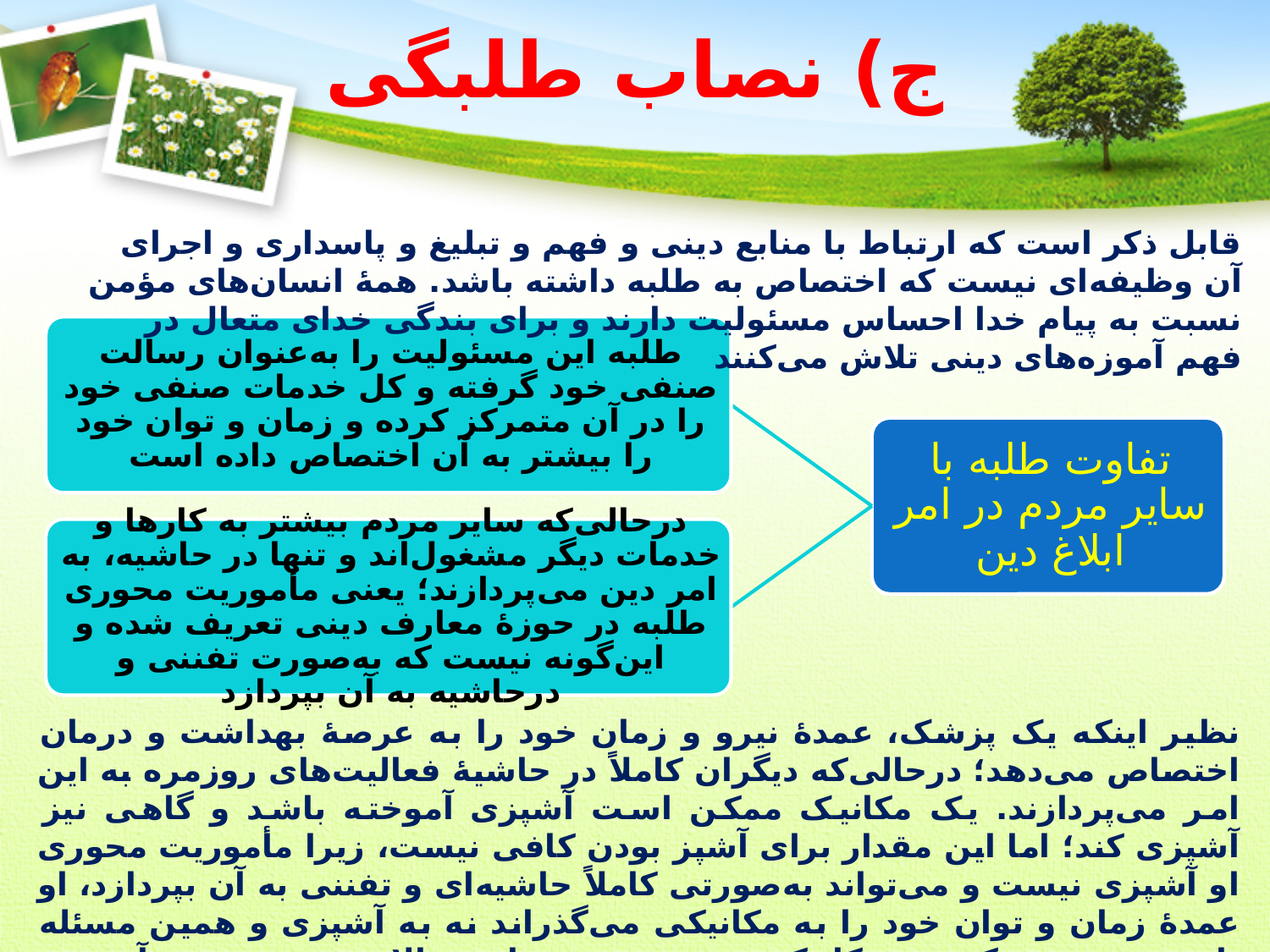

# ج) نصاب طلبگی
قابل ذکر است که ارتباط با منابع دینی و فهم و تبلیغ و پاسداری و اجرای آن وظیفه‌ای نیست که اختصاص به طلبه داشته باشد. همۀ انسان‌های مؤمن نسبت به پیام خدا احساس مسئولیت دارند و برای بندگی خدای متعال در فهم آموزه‌های دینی تلاش می‌کنند
تفاوت طلبه با سایر مردم در امر ابلاغ دین

طلبه این مسئولیت را به‌عنوان رسالت صنفی خود گرفته و کل خدمات صنفی خود را در آن متمرکز کرده و زمان و توان خود را بیشتر به آن اختصاص داده است

درحالی‌که سایر مردم بیشتر به کارها و خدمات دیگر مشغول‌اند و تنها در حاشیه، به امر دین می‌پردازند؛ یعنی مأموریت محوری طلبه در حوزۀ معارف دینی تعریف شده و این‌گونه نیست که به‌صورت تفننی و درحاشیه به آن بپردازد
نظیر اینکه یک پزشک، عمدۀ نیرو و زمان خود را به عرصۀ بهداشت و درمان اختصاص می‌دهد؛ درحالی‌که دیگران کاملاً در حاشیۀ فعالیت‌های روزمره به این امر می‌پردازند. یک مکانیک ممکن است آشپزی آموخته باشد و گاهی نیز آشپزی کند؛ اما این مقدار برای آشپز بودن کافی نیست،‌ زیرا مأموریت محوری او آشپزی نیست و می‌تواند به‌صورتی کاملاً حاشیه‌ای و تفننی به آن بپردازد، او عمدۀ زمان و توان خود را به مکانیکی می‌گذراند نه به آشپزی و همین مسئله باعث می‌شود که در مکانیکی تخصص و مهارت بالاتری نسبت به آشپزی به‌دست آورد و خدمات بیشتری ارائه کند.